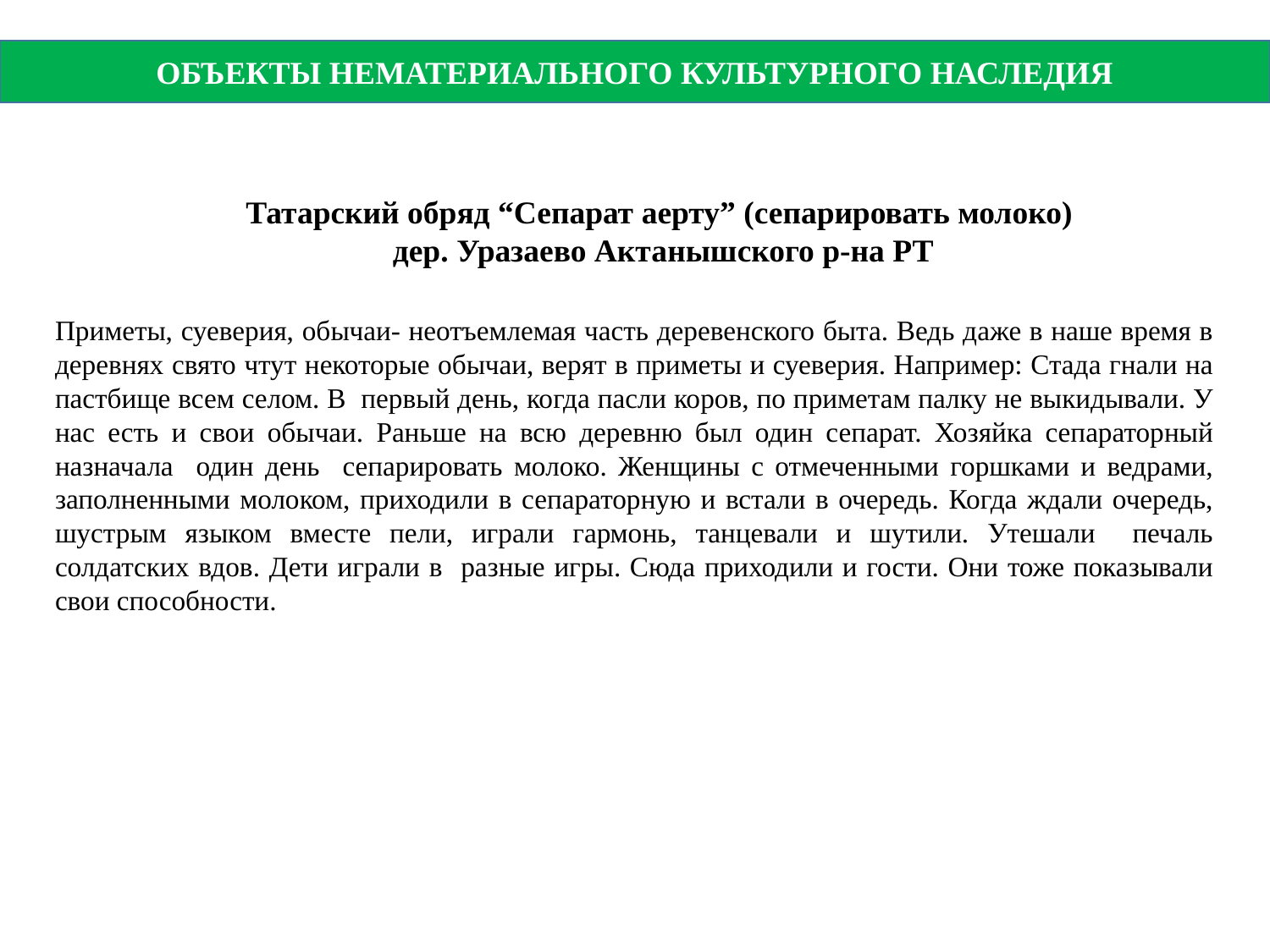

ОБЪЕКТЫ НЕМАТЕРИАЛЬНОГО КУЛЬТУРНОГО НАСЛЕДИЯ
Татарский обряд “Сепарат аерту” (сепарировать молоко)
дер. Уразаево Актанышского р-на РТ
Приметы, суеверия, обычаи- неотъемлемая часть деревенского быта. Ведь даже в наше время в деревнях свято чтут некоторые обычаи, верят в приметы и суеверия. Например: Стада гнали на пастбище всем селом. В  первый день, когда пасли коров, по приметам палку не выкидывали. У нас есть и свои обычаи. Раньше на всю деревню был один сепарат. Хозяйка сепараторный назначала  один день  сепарировать молоко. Женщины с отмеченными горшками и ведрами, заполненными молоком, приходили в сепараторную и встали в очередь. Когда ждали очередь, шустрым языком вместе пели, играли гармонь, танцевали и шутили. Утешали  печаль солдатских вдов. Дети играли в  разные игры. Сюда приходили и гости. Они тоже показывали свои способности.